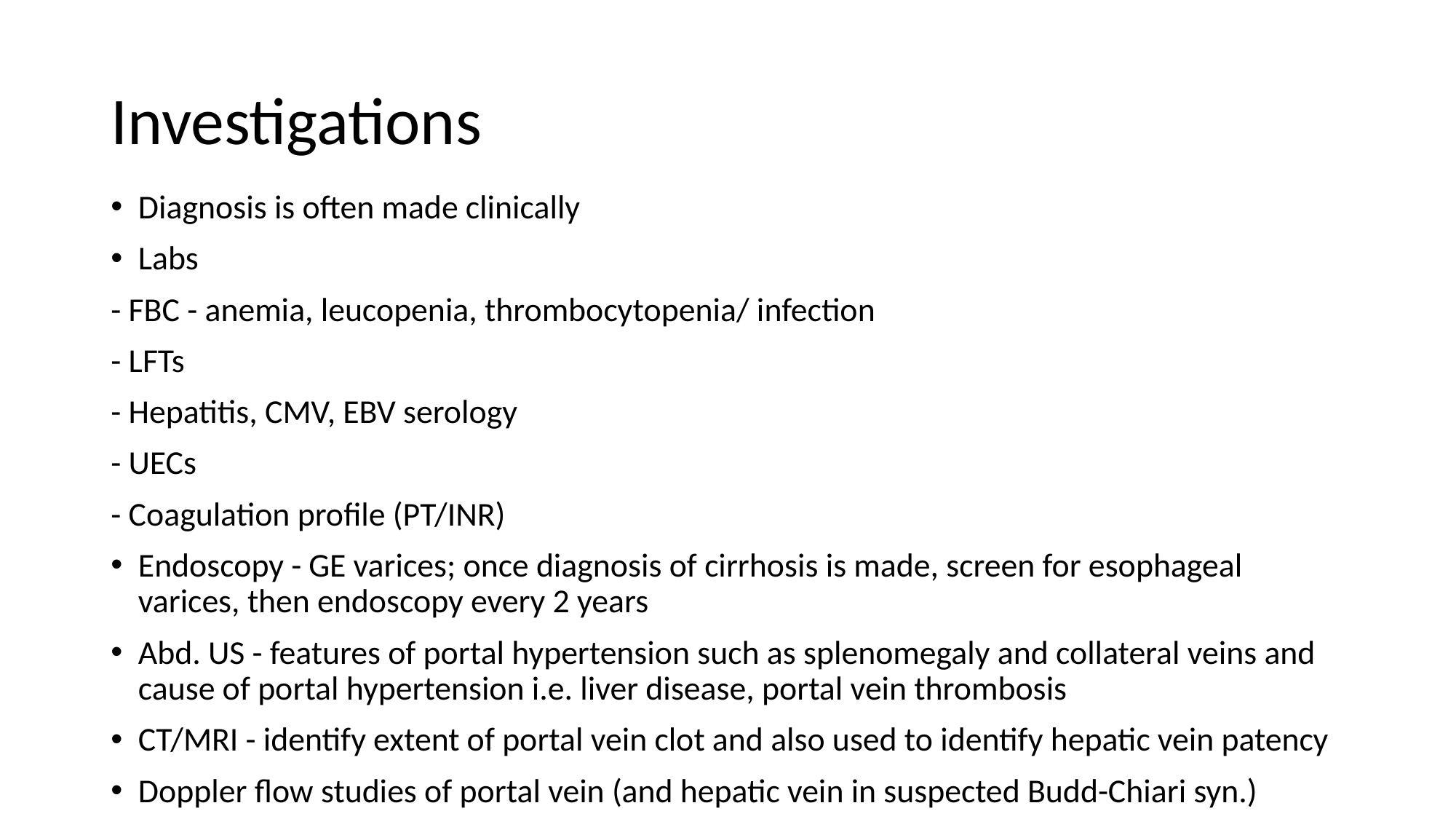

# Investigations
Diagnosis is often made clinically
Labs
- FBC - anemia, leucopenia, thrombocytopenia/ infection
- LFTs
- Hepatitis, CMV, EBV serology
- UECs
- Coagulation profile (PT/INR)
Endoscopy - GE varices; once diagnosis of cirrhosis is made, screen for esophageal varices, then endoscopy every 2 years
Abd. US - features of portal hypertension such as splenomegaly and collateral veins and cause of portal hypertension i.e. liver disease, portal vein thrombosis
CT/MRI - identify extent of portal vein clot and also used to identify hepatic vein patency
Doppler flow studies of portal vein (and hepatic vein in suspected Budd-Chiari syn.)